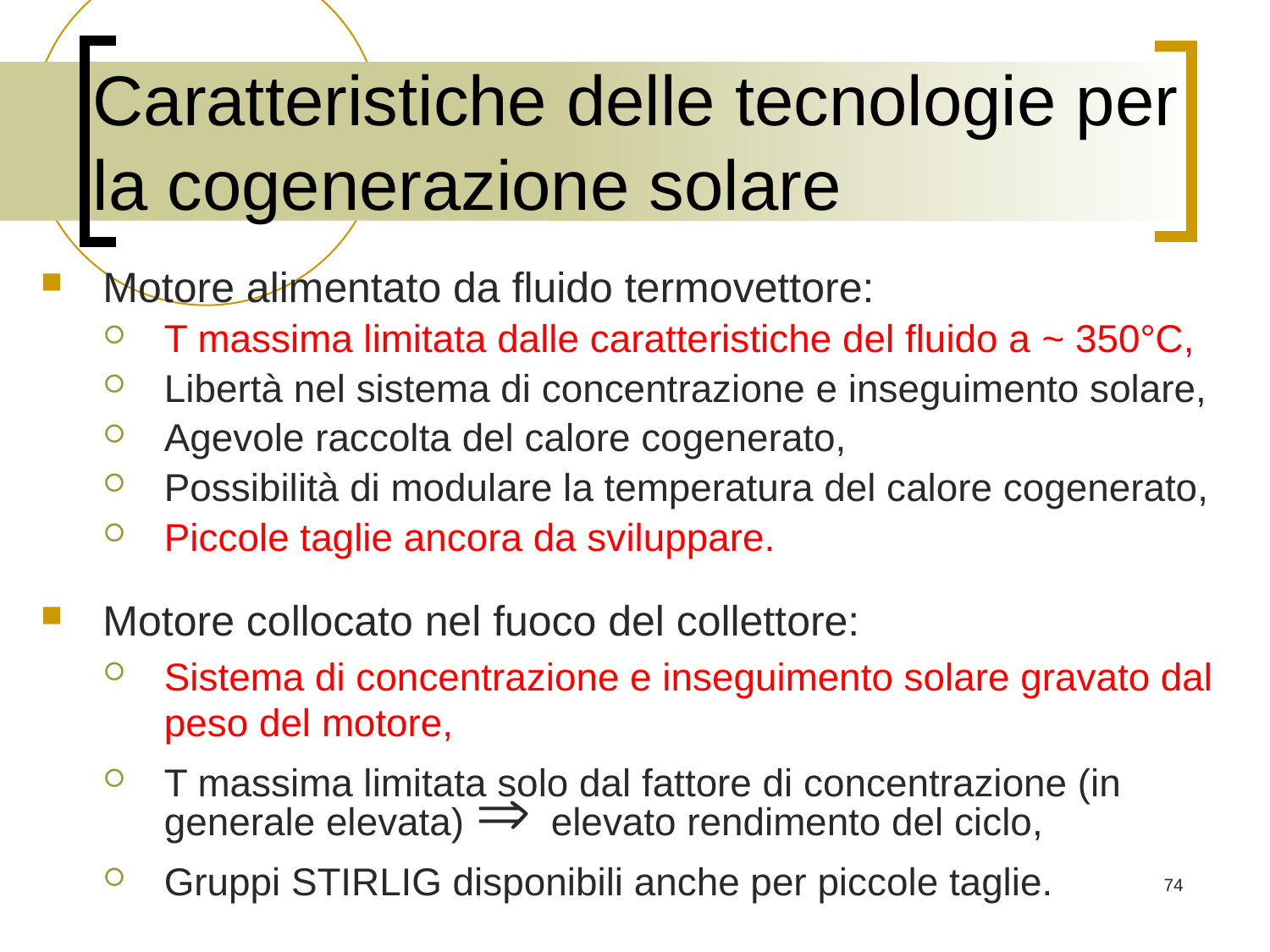

# Caratteristiche delle tecnologie per la cogenerazione solare
Motore alimentato da fluido termovettore:
T massima limitata dalle caratteristiche del fluido a ~ 350°C,
Libertà nel sistema di concentrazione e inseguimento solare,
Agevole raccolta del calore cogenerato,
Possibilità di modulare la temperatura del calore cogenerato,
Piccole taglie ancora da sviluppare.

Motore collocato nel fuoco del collettore:
Sistema di concentrazione e inseguimento solare gravato dal peso del motore,
T massima limitata solo dal fattore di concentrazione (in generale elevata) ⇒ elevato rendimento del ciclo,
Gruppi STIRLIG disponibili anche per piccole taglie.

74